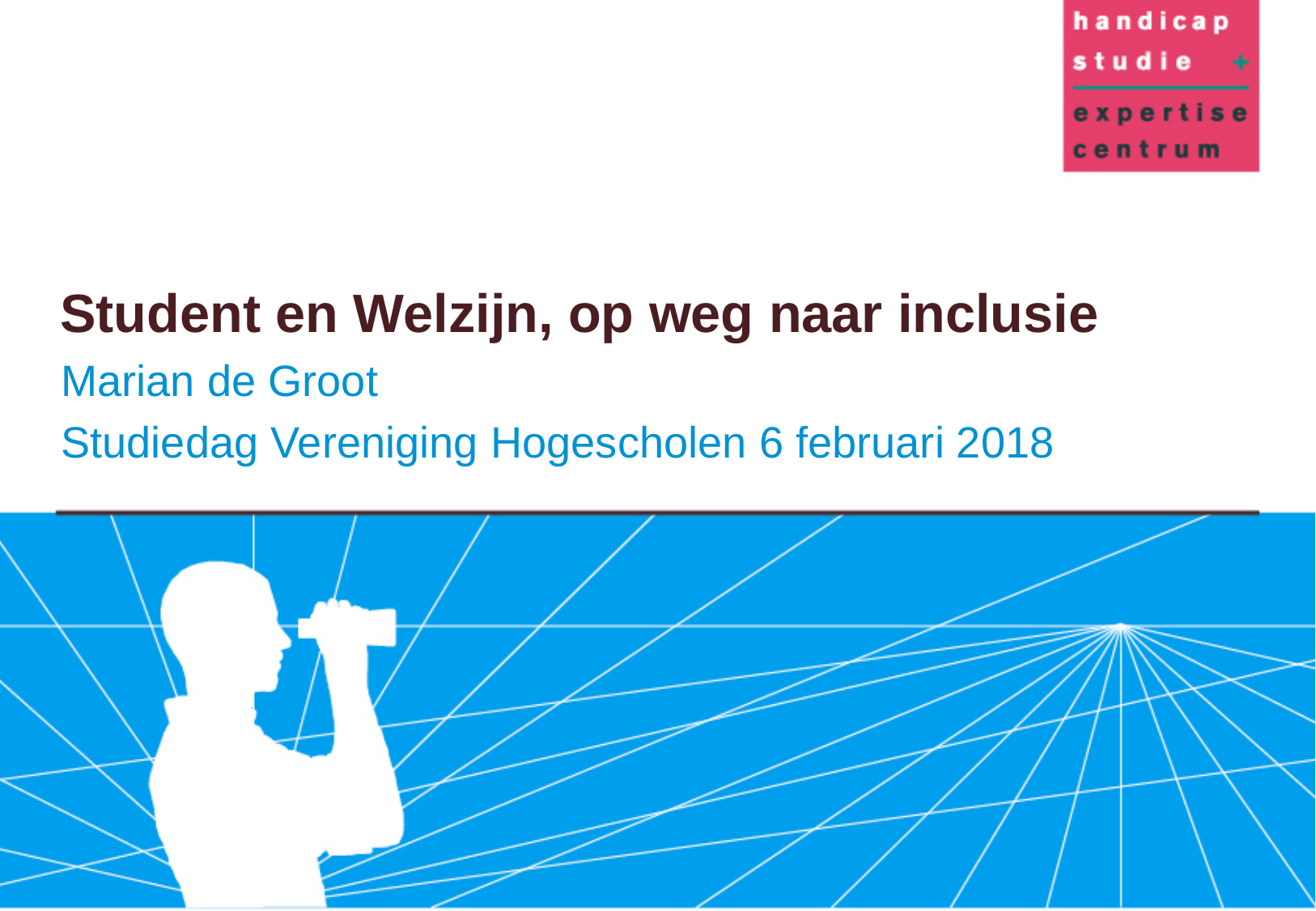

# Student en Welzijn, op weg naar inclusie
Marian de Groot
Studiedag Vereniging Hogescholen 6 februari 2018